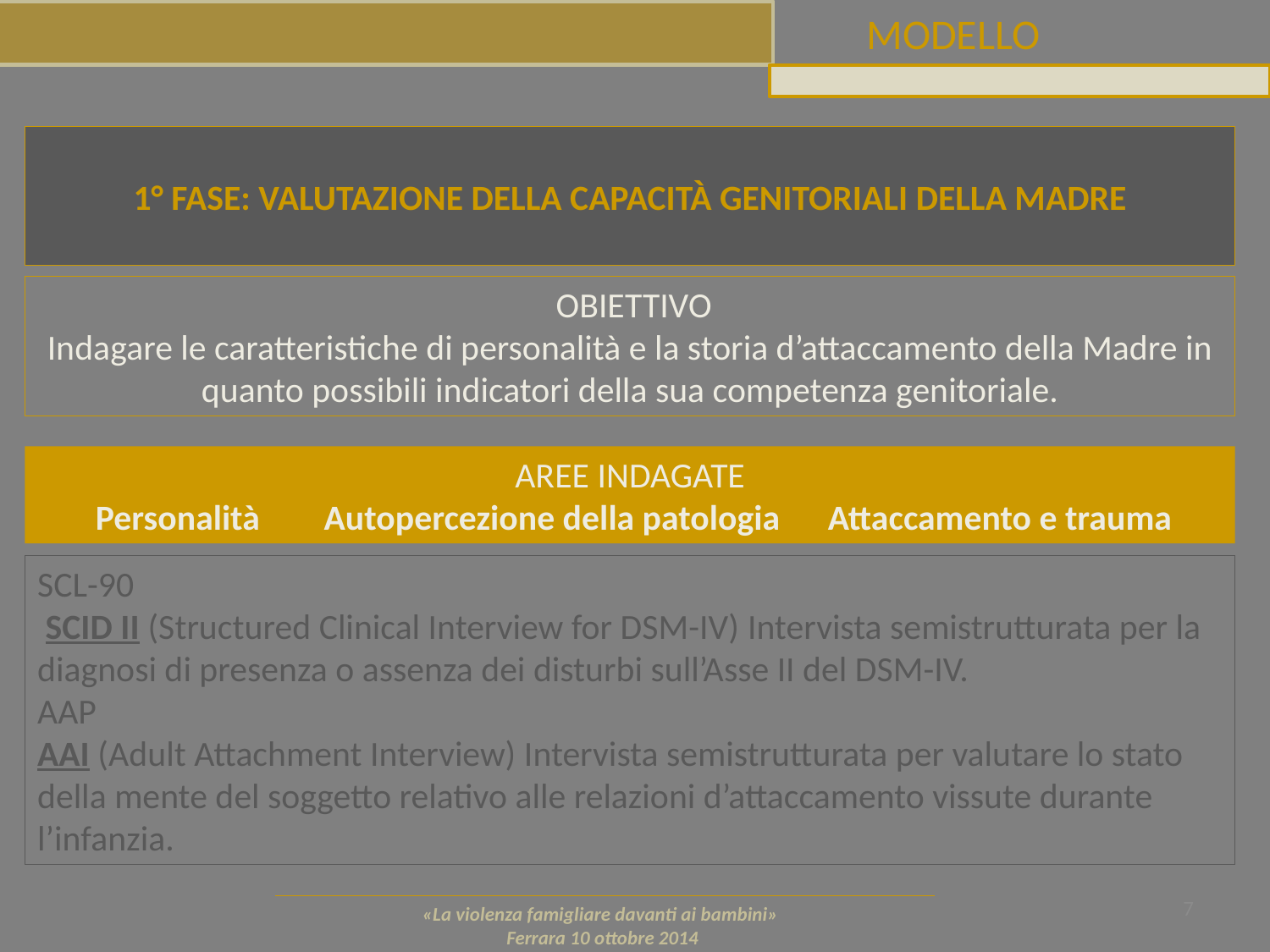

MODELLO

1° FASE: VALUTAZIONE DELLA CAPACITÀ GENITORIALI DELLA MADRE

 OBIETTIVO
Indagare le caratteristiche di personalità e la storia d’attaccamento della Madre in quanto possibili indicatori della sua competenza genitoriale.
AREE INDAGATE
 Personalità        Autopercezione della patologia      Attaccamento e trauma
SCL-90
 SCID II (Structured Clinical Interview for DSM-IV) Intervista semistrutturata per la diagnosi di presenza o assenza dei disturbi sull’Asse II del DSM-IV.
AAP
AAI (Adult Attachment Interview) Intervista semistrutturata per valutare lo stato della mente del soggetto relativo alle relazioni d’attaccamento vissute durante l’infanzia.
7
«La violenza famigliare davanti ai bambini»
Ferrara 10 ottobre 2014